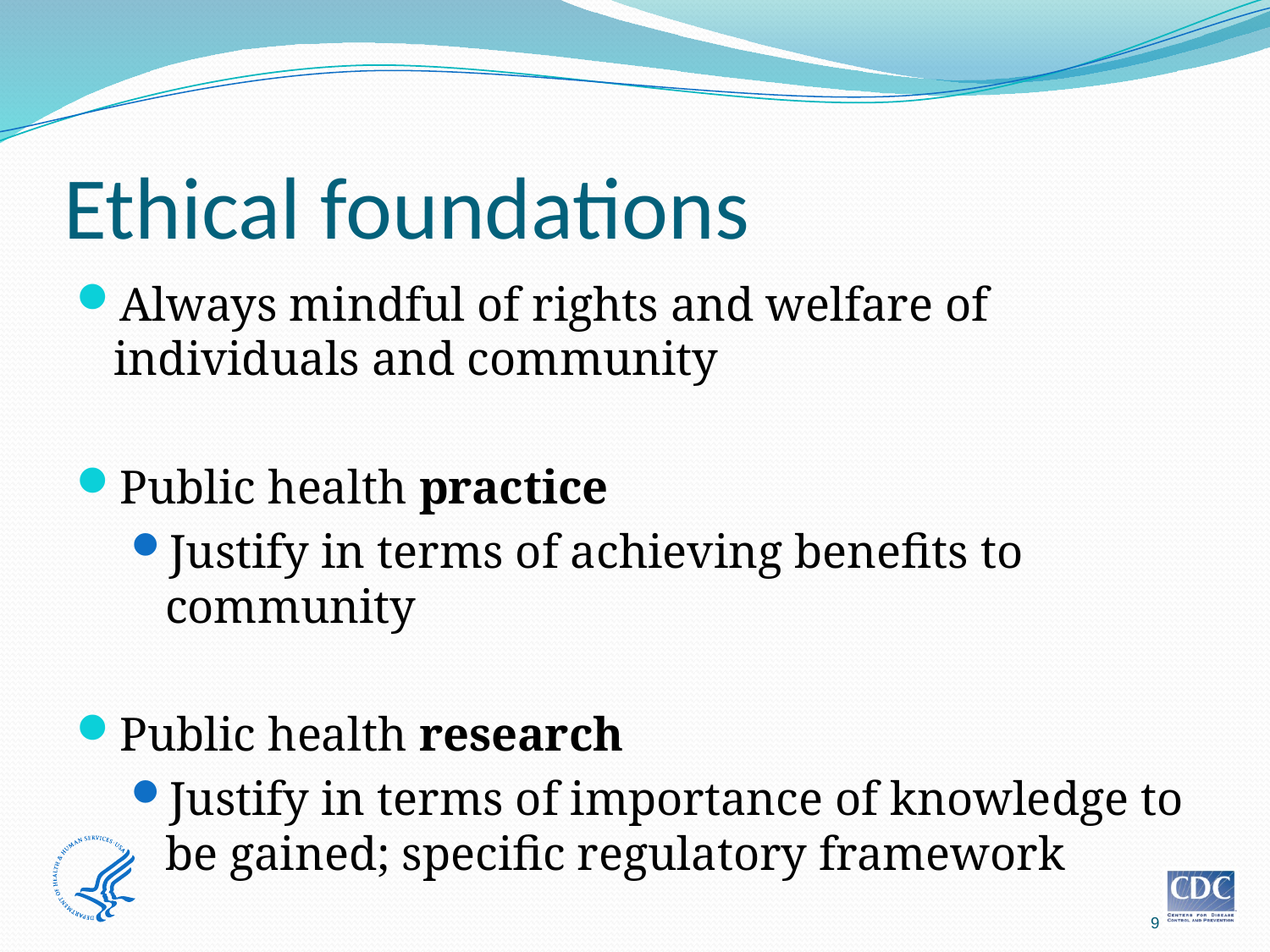

# Ethical foundations
Always mindful of rights and welfare of individuals and community

Public health practice
Justify in terms of achieving benefits to community

Public health research
Justify in terms of importance of knowledge to be gained; specific regulatory framework
9